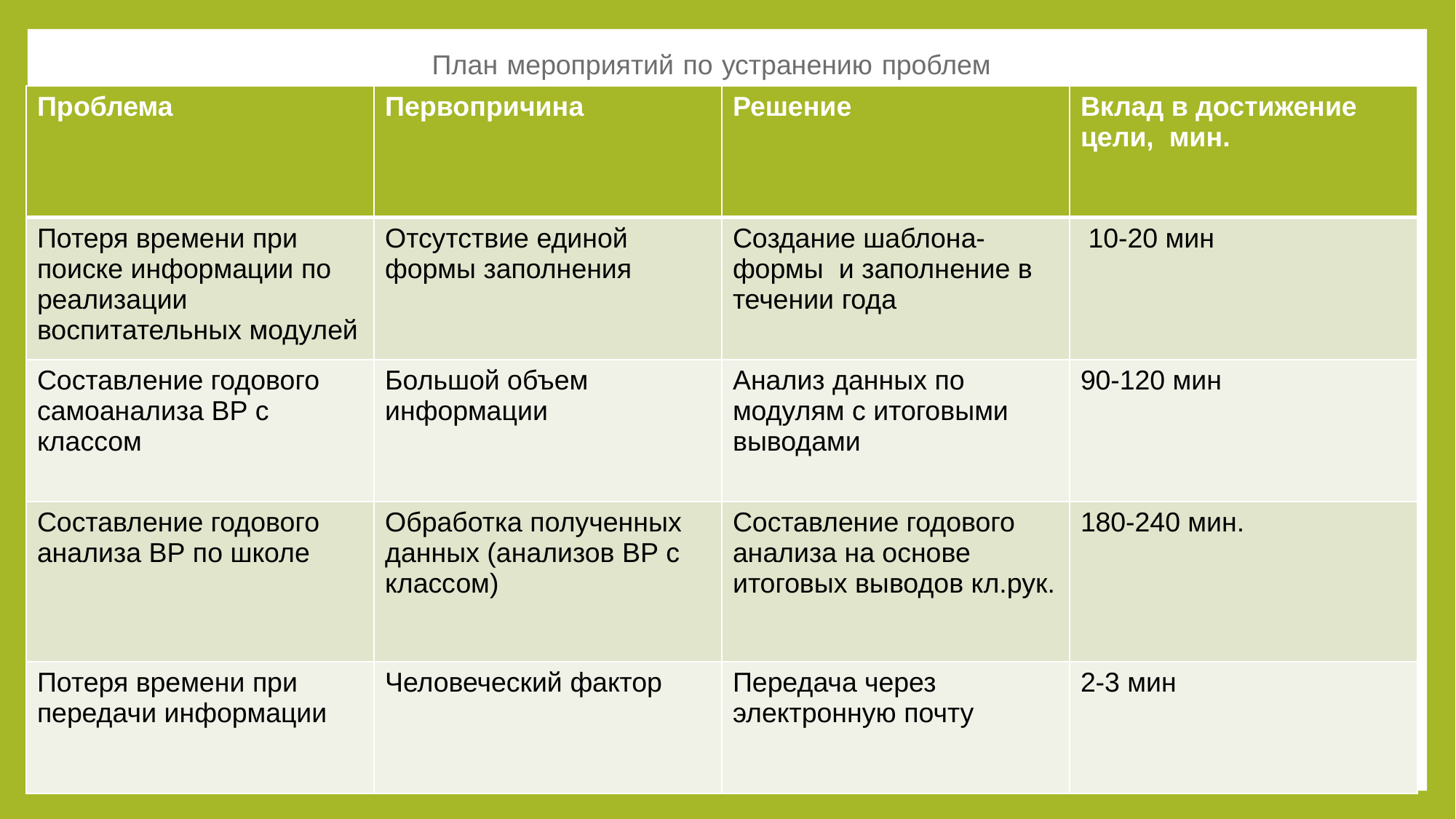

План мероприятий по устранению проблем
| Проблема | Первопричина | Решение | Вклад в достижение цели, мин. |
| --- | --- | --- | --- |
| Потеря времени при поиске информации по реализации воспитательных модулей | Отсутствие единой формы заполнения | Создание шаблона-формы и заполнение в течении года | 10-20 мин |
| Составление годового самоанализа ВР с классом | Большой объем информации | Анализ данных по модулям с итоговыми выводами | 90-120 мин |
| Составление годового анализа ВР по школе | Обработка полученных данных (анализов ВР с классом) | Составление годового анализа на основе итоговых выводов кл.рук. | 180-240 мин. |
| Потеря времени при передачи информации | Человеческий фактор | Передача через электронную почту | 2-3 мин |